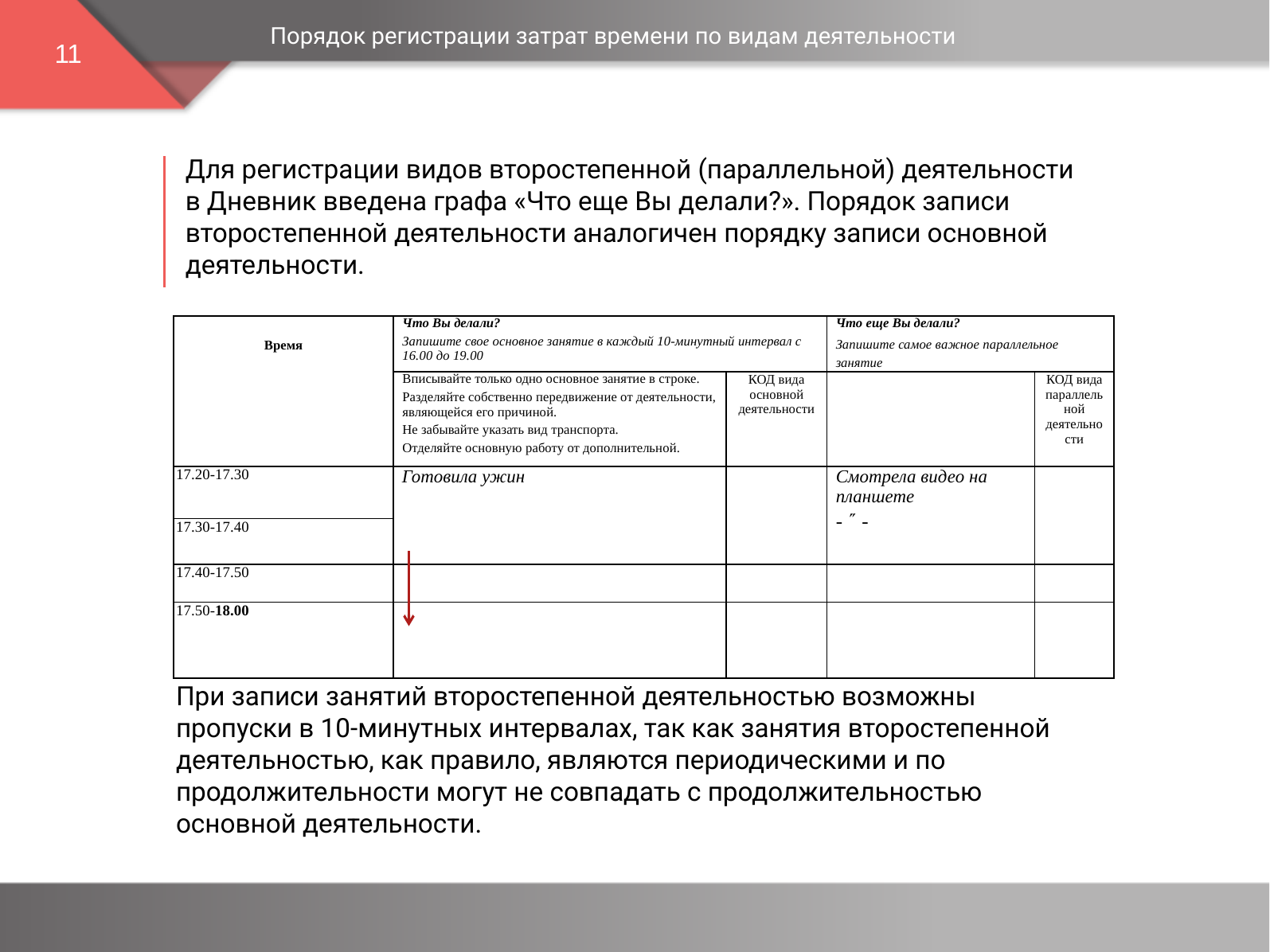

Порядок регистрации затрат времени по видам деятельности

11
Для регистрации видов второстепенной (параллельной) деятельности в Дневник введена графа «Что еще Вы делали?». Порядок записи второстепенной деятельности аналогичен порядку записи основной деятельности.
| Время | Что Вы делали? Запишите свое основное занятие в каждый 10-минутный интервал с 16.00 до 19.00 |  | Что еще Вы делали? Запишите самое важное параллельное занятие |  |
| --- | --- | --- | --- | --- |
|  | Вписывайте только одно основное занятие в строке. Разделяйте собственно передвижение от деятельности, являющейся его причиной. Не забывайте указать вид транспорта. Отделяйте основную работу от дополнительной. | КОД вида основной деятельности |  | КОД вида параллельной деятельности |
| 17.20-17.30 | Готовила ужин |  | Смотрела видео на планшете - ″ - |  |
| 17.30-17.40 |  |  |  |  |
| 17.40-17.50 |  |  |  |  |
| 17.50-18.00 |  |  |  |  |
При записи занятий второстепенной деятельностью возможны пропуски в 10-минутных интервалах, так как занятия второстепенной деятельностью, как правило, являются периодическими и по продолжительности могут не совпадать с продолжительностью основной деятельности.